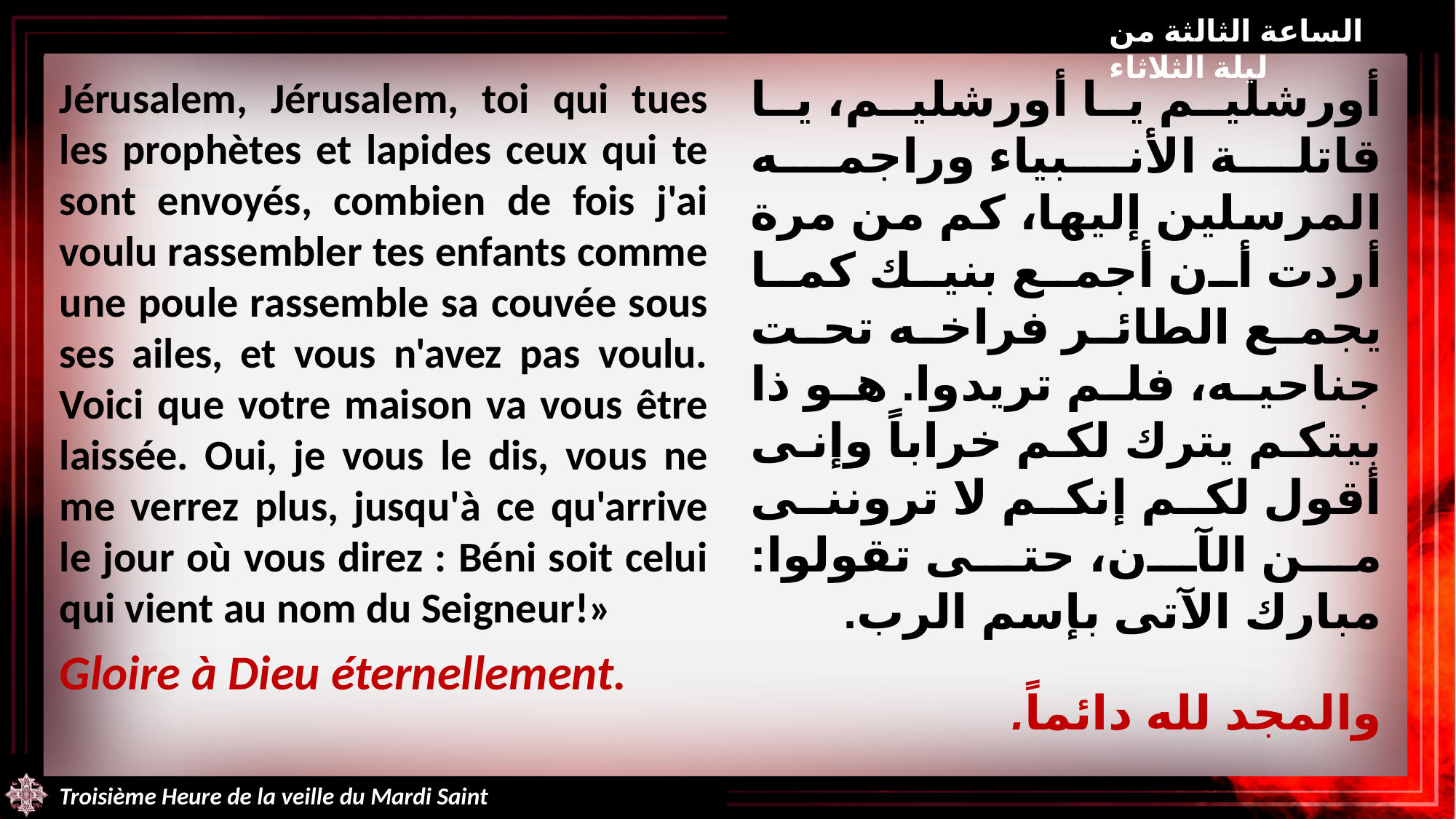

الساعة الثالثة من ليلة الثلاثاء
أورشليم يا أورشليم، يا قاتلة الأنبياء وراجمه المرسلين إليها، كم من مرة أردت أن أجمع بنيك كما يجمع الطائر فراخه تحت جناحيه، فلم تريدوا. هو ذا بيتكم يترك لكم خراباً وإنى أقول لكم إنكم لا تروننى من الآن، حتى تقولوا: مبارك الآتى بإسم الرب.

والمجد لله دائماً.

Jérusalem, Jérusalem, toi qui tues les prophètes et lapides ceux qui te sont envoyés, combien de fois j'ai voulu rassembler tes enfants comme une poule rassemble sa couvée sous ses ailes, et vous n'avez pas voulu. Voici que votre maison va vous être laissée. Oui, je vous le dis, vous ne me verrez plus, jusqu'à ce qu'arrive le jour où vous direz : Béni soit celui qui vient au nom du Seigneur!»
Gloire à Dieu éternellement.

Troisième Heure de la veille du Mardi Saint